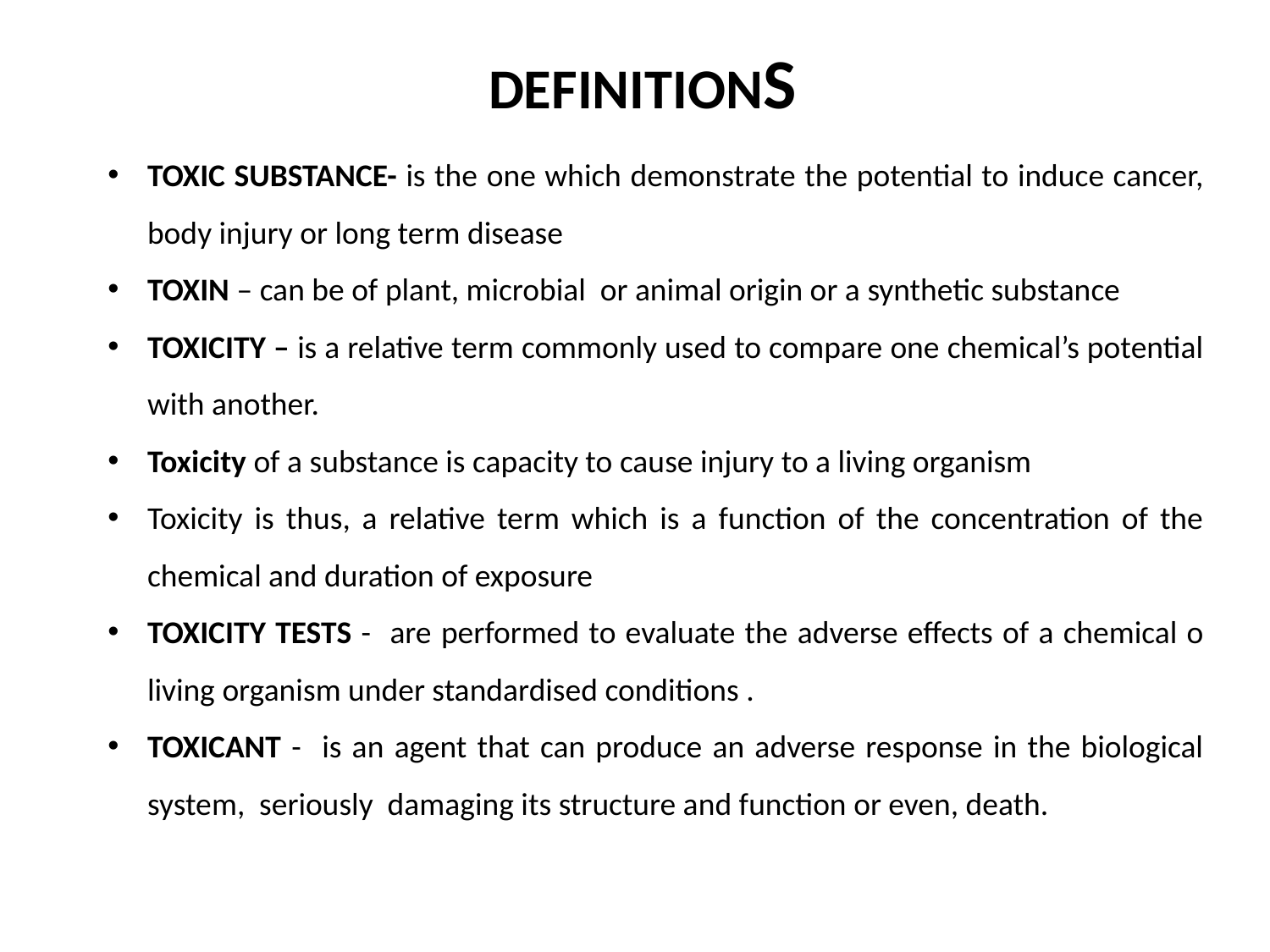

DEFINITIONS
TOXIC SUBSTANCE- is the one which demonstrate the potential to induce cancer, body injury or long term disease
TOXIN – can be of plant, microbial  or animal origin or a synthetic substance
TOXICITY – is a relative term commonly used to compare one chemical’s potential with another.
Toxicity of a substance is capacity to cause injury to a living organism
Toxicity is thus, a relative term which is a function of the concentration of the chemical and duration of exposure
TOXICITY TESTS -  are performed to evaluate the adverse effects of a chemical o living organism under standardised conditions .
TOXICANT -  is an agent that can produce an adverse response in the biological system,  seriously  damaging its structure and function or even, death.